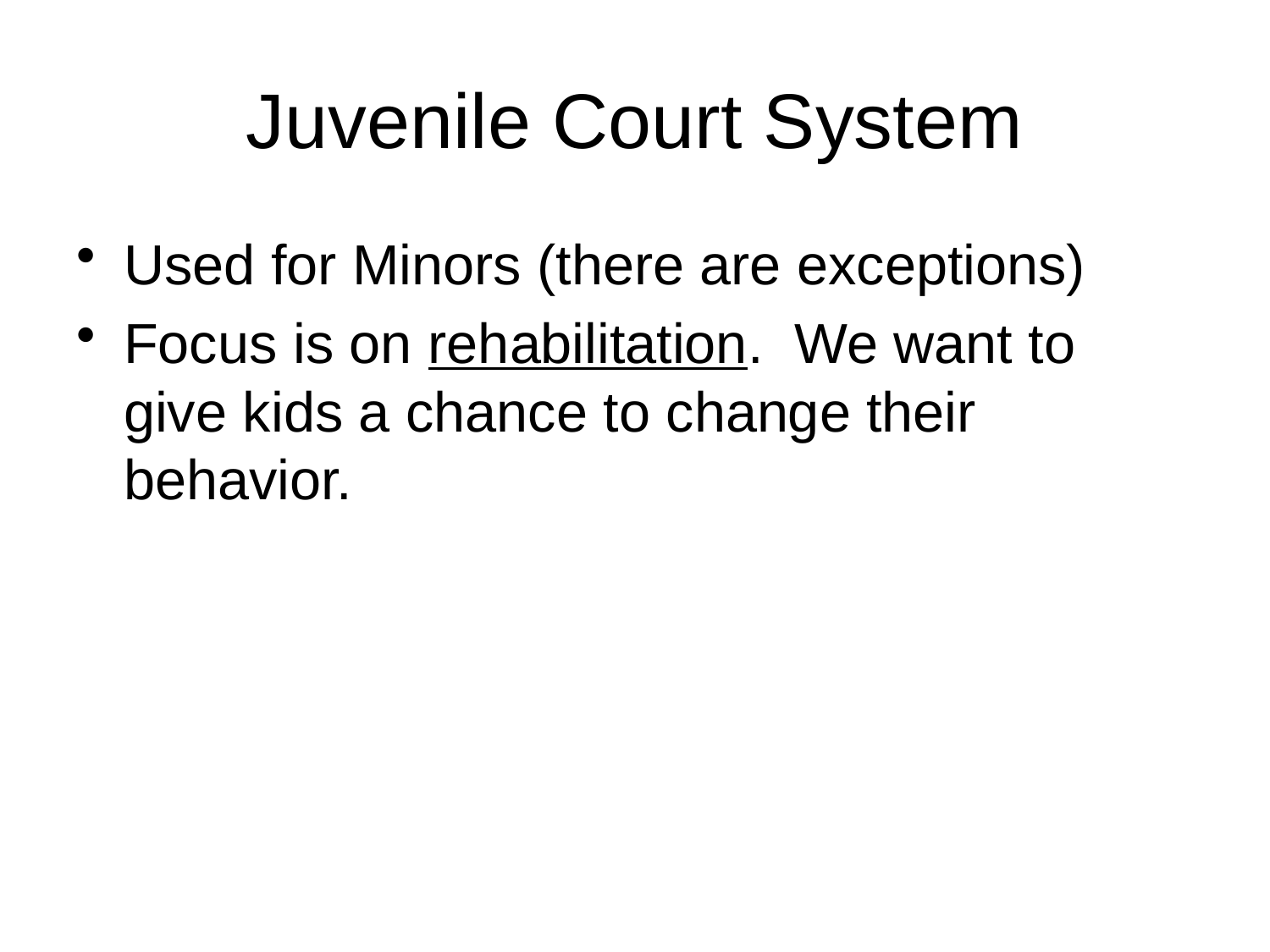

# Juvenile Court System
Used for Minors (there are exceptions)
Focus is on rehabilitation.  We want to give kids a chance to change their behavior.